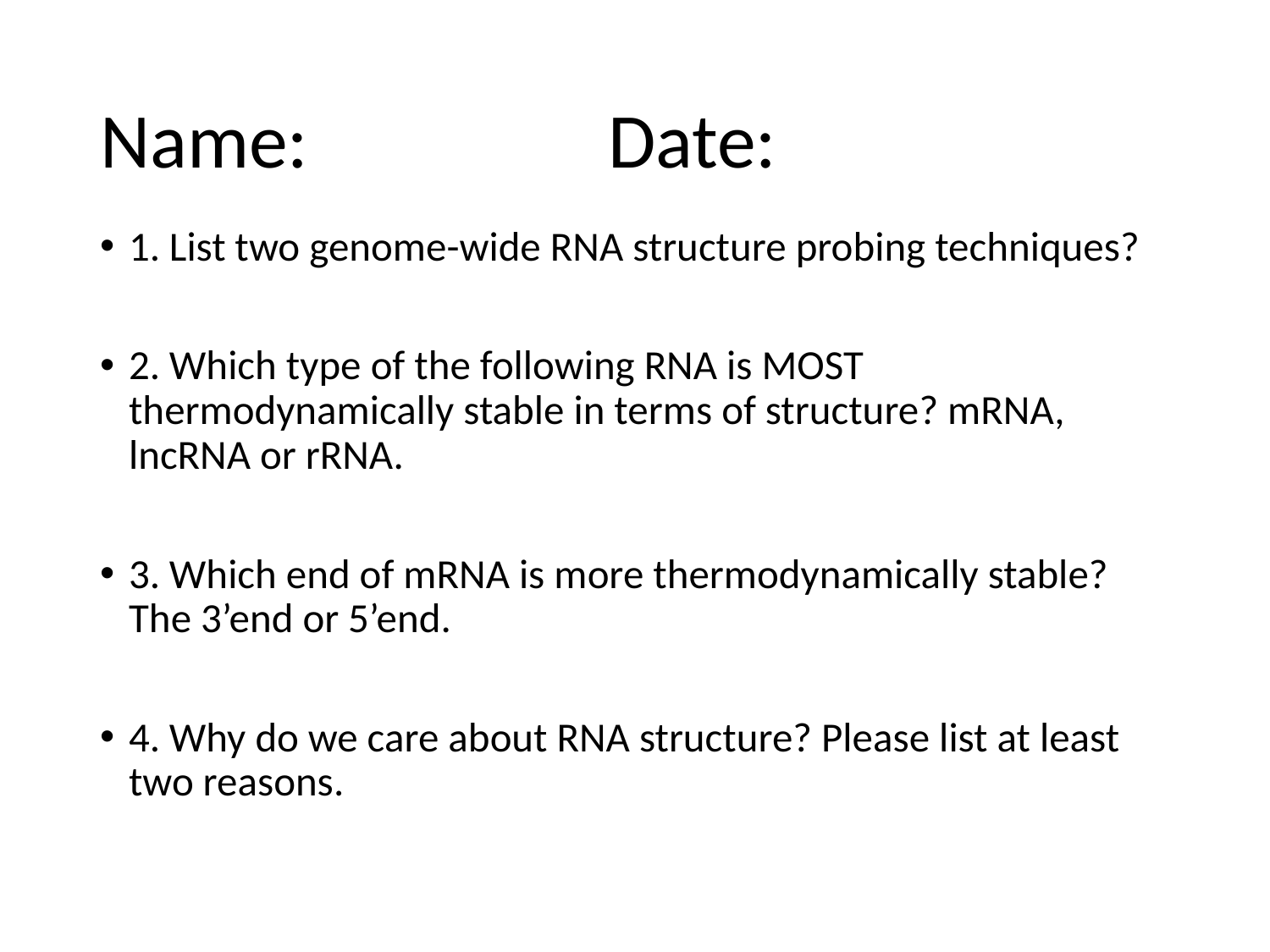

# Name:			Date:
1. List two genome-wide RNA structure probing techniques?

2. Which type of the following RNA is MOST thermodynamically stable in terms of structure? mRNA, lncRNA or rRNA.

3. Which end of mRNA is more thermodynamically stable? The 3’end or 5’end.

4. Why do we care about RNA structure? Please list at least two reasons.